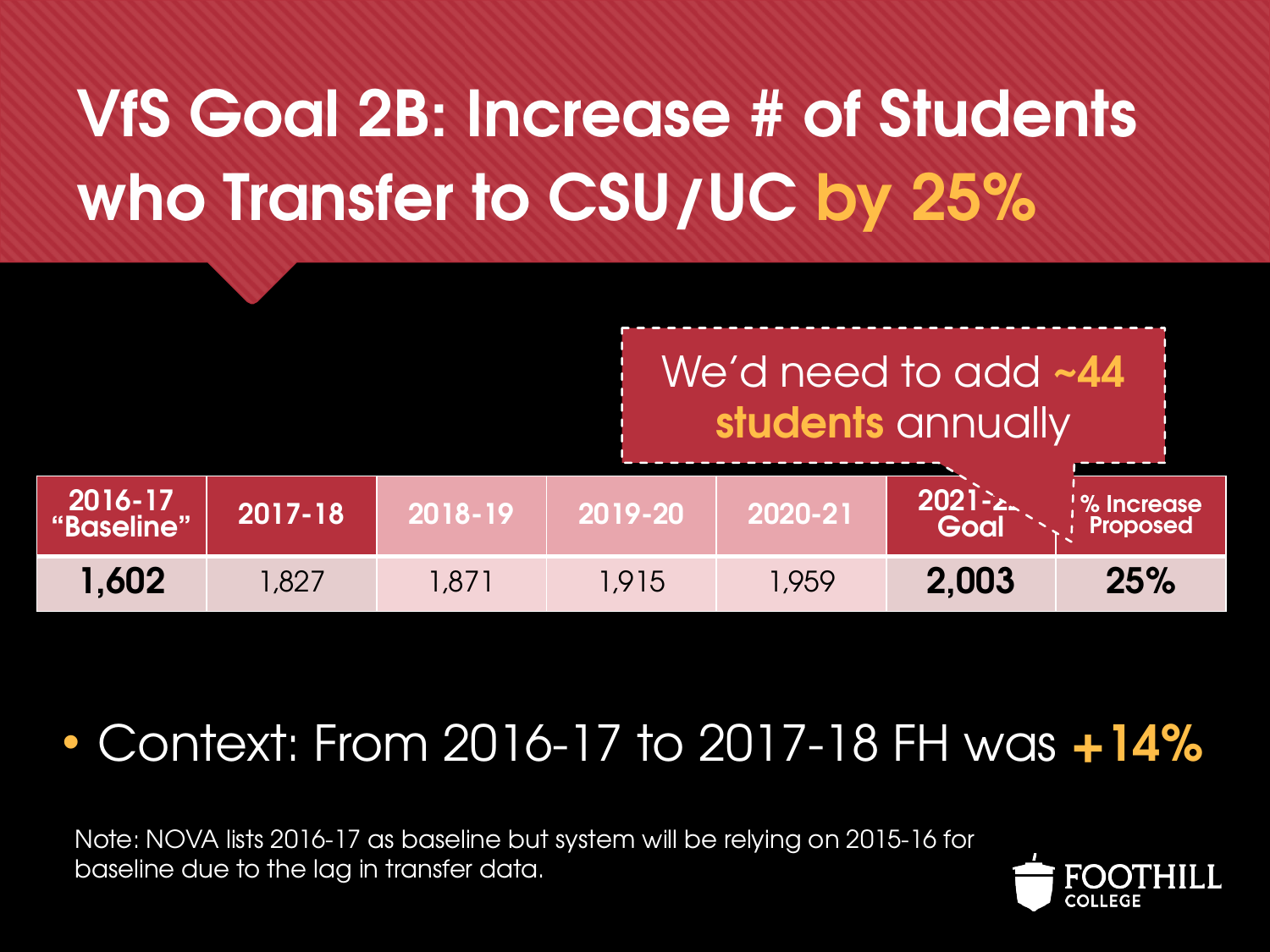

# VfS Goal 2B: Increase # of Students who Transfer to CSU/UC by 25%
We’d need to add ~44 students annually
| 2016-17 “Baseline” | 2017-18 | 2018-19 | 2019-20 | 2020-21 | 2021-22 Goal | % Increase Proposed |
| --- | --- | --- | --- | --- | --- | --- |
| 1,602 | 1,827 | 1,871 | 1,915 | 1,959 | 2,003 | 25% |
Context: From 2016-17 to 2017-18 FH was +14%
Note: NOVA lists 2016-17 as baseline but system will be relying on 2015-16 for baseline due to the lag in transfer data.